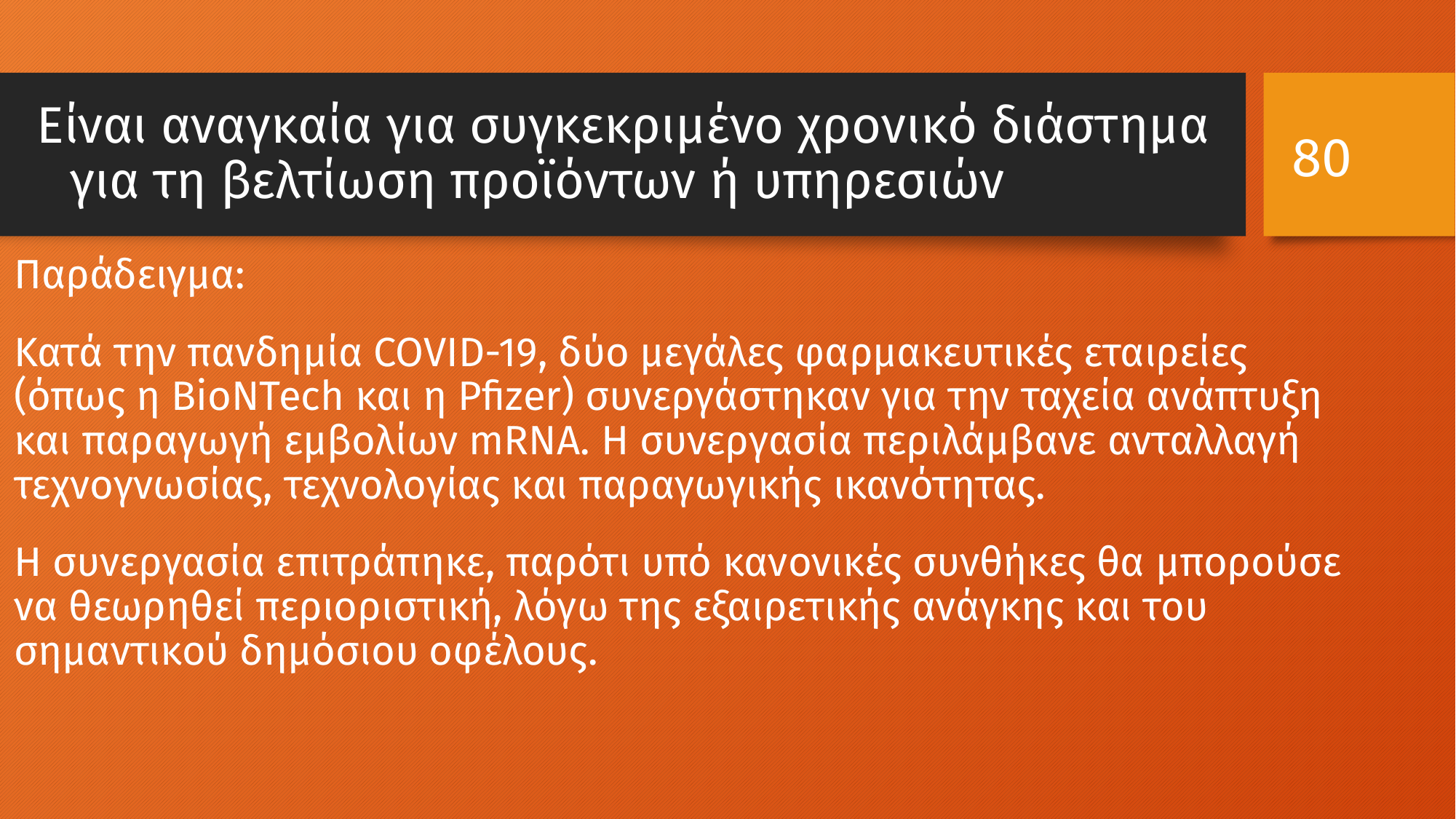

80
# Είναι αναγκαία για συγκεκριμένο χρονικό διάστημα για τη βελτίωση προϊόντων ή υπηρεσιών
Παράδειγμα:
Κατά την πανδημία COVID-19, δύο μεγάλες φαρμακευτικές εταιρείες (όπως η BioNTech και η Pfizer) συνεργάστηκαν για την ταχεία ανάπτυξη και παραγωγή εμβολίων mRNA. Η συνεργασία περιλάμβανε ανταλλαγή τεχνογνωσίας, τεχνολογίας και παραγωγικής ικανότητας.
Η συνεργασία επιτράπηκε, παρότι υπό κανονικές συνθήκες θα μπορούσε να θεωρηθεί περιοριστική, λόγω της εξαιρετικής ανάγκης και του σημαντικού δημόσιου οφέλους.